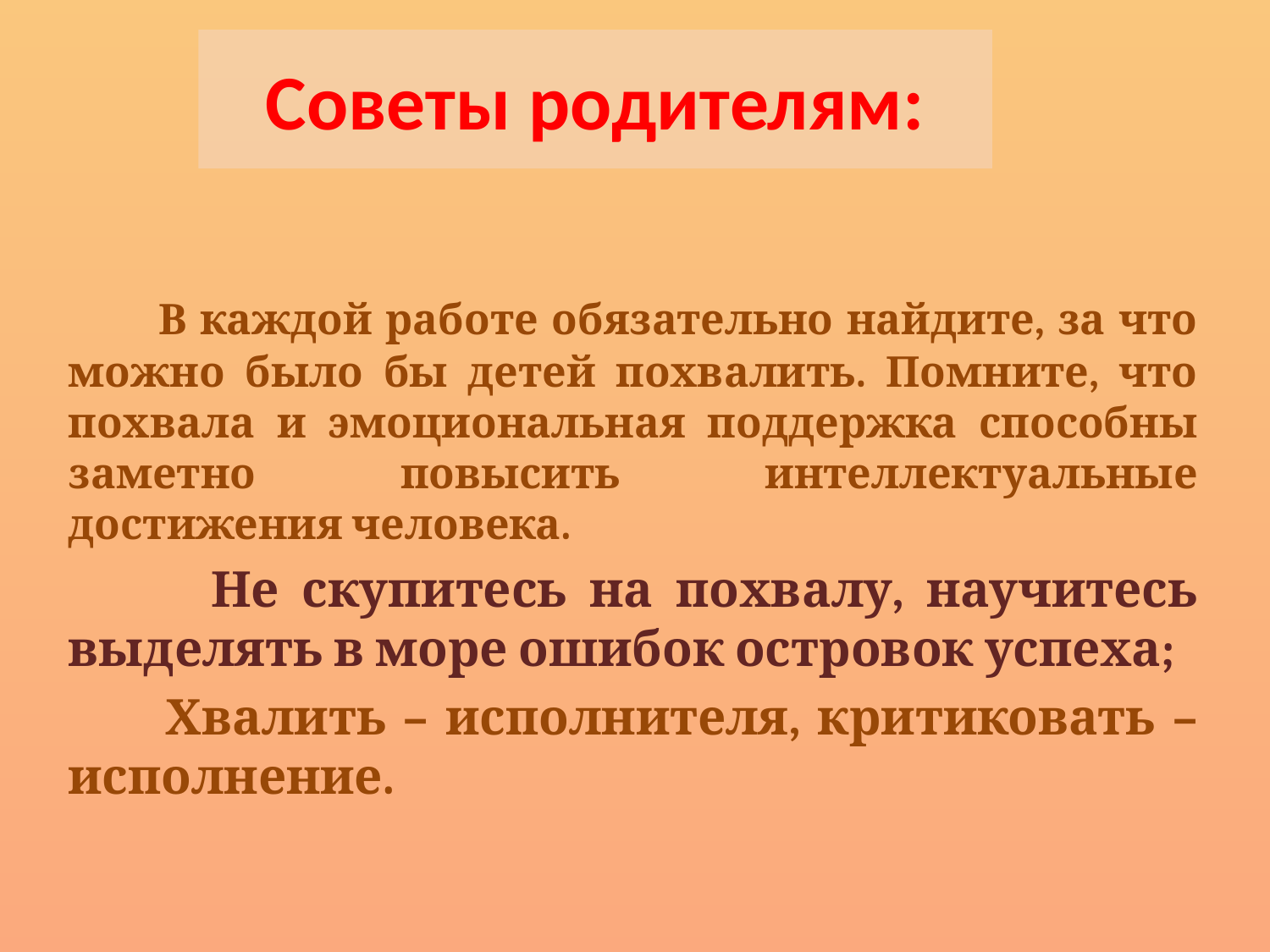

Советы родителям:

         В каждой работе обязательно найдите, за что можно было бы детей похвалить. Помните, что похвала и эмоциональная поддержка способны заметно повысить интеллектуальные достижения человека.
         Не скупитесь на похвалу, научитесь выделять в море ошибок островок успеха;
         Хвалить – исполнителя, критиковать – исполнение.